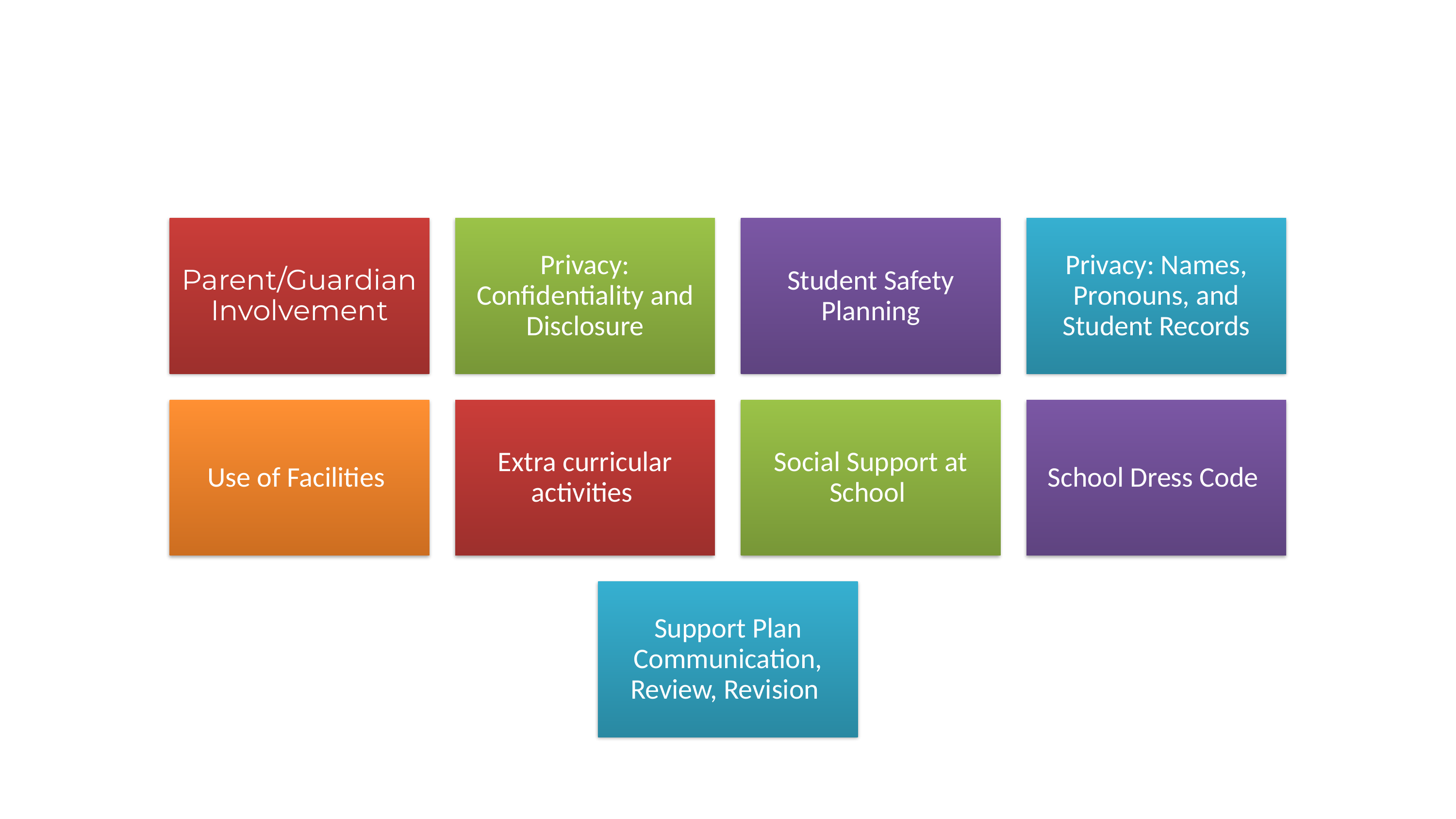

Gender Support Plans Can Include:
Parent/Guardian Involvement
Privacy: Confidentiality and Disclosure
Student Safety Planning
Privacy: Names, Pronouns, and Student Records
Use of Facilities
Extra curricular activities
Social Support at School
School Dress Code
Support Plan Communication, Review, Revision